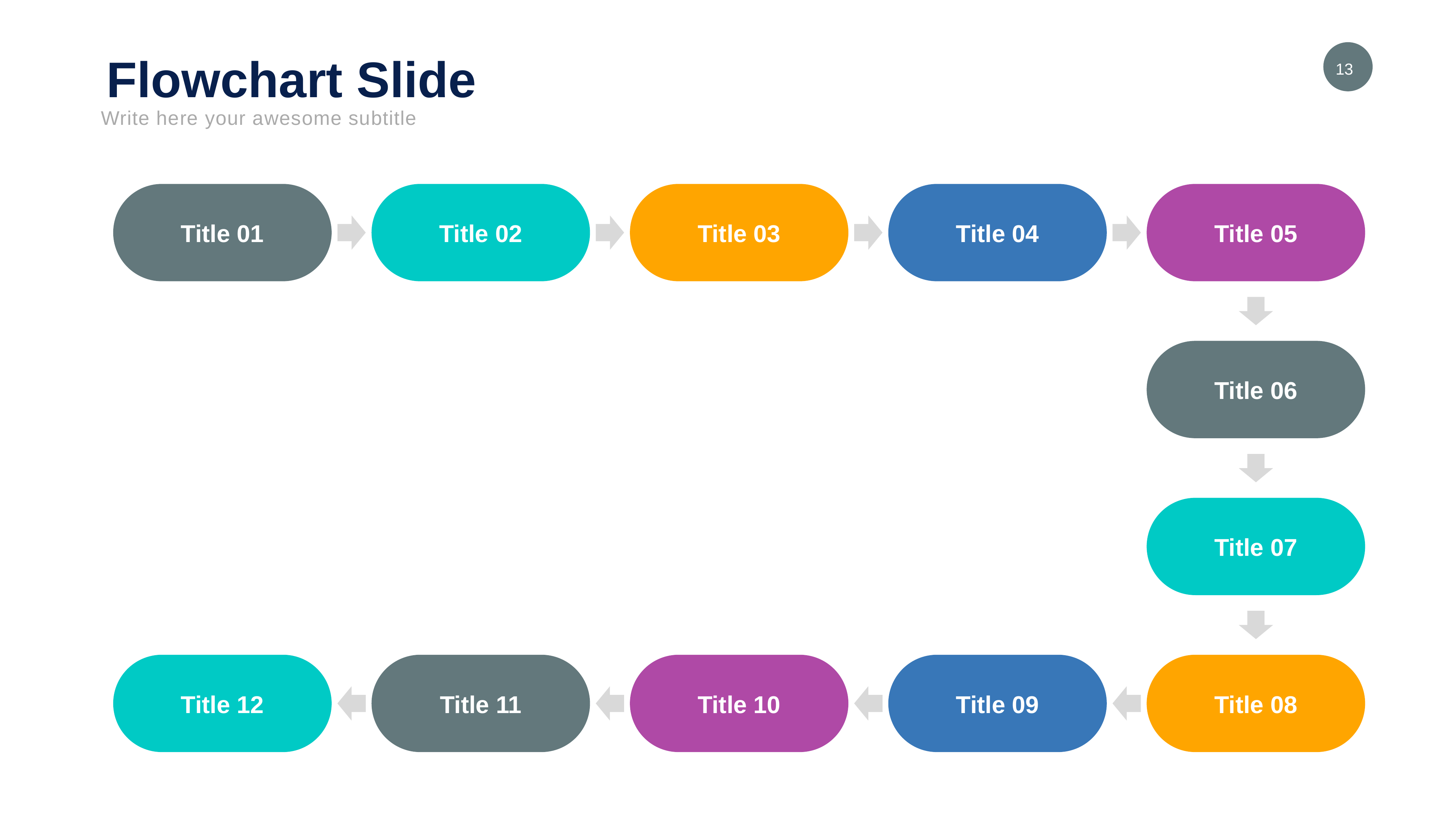

Flowchart Slide
Write here your awesome subtitle

Title 01
Title 02
Title 03
Title 04
Title 05

Title 06

Title
Title 07

Title 12
Title 11
Title 10
Title 09
Title 08